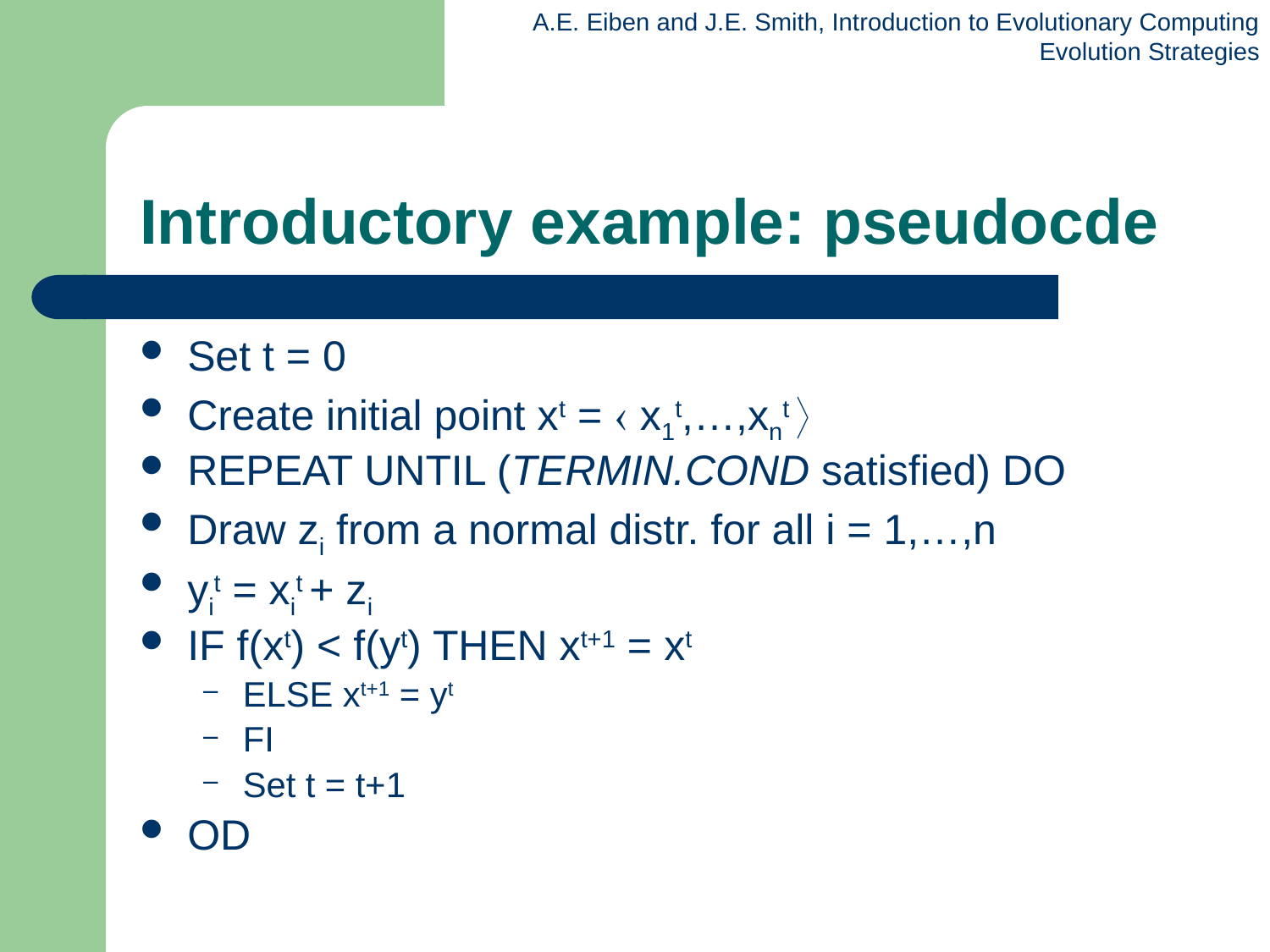

# Introductory example: pseudocde
Set t = 0
Create initial point xt = 〈 x1t,…,xnt 〉
REPEAT UNTIL (TERMIN.COND satisfied) DO
Draw zi from a normal distr. for all i = 1,…,n
yit = xit + zi
IF f(xt) < f(yt) THEN xt+1 = xt
ELSE xt+1 = yt
FI
Set t = t+1
OD